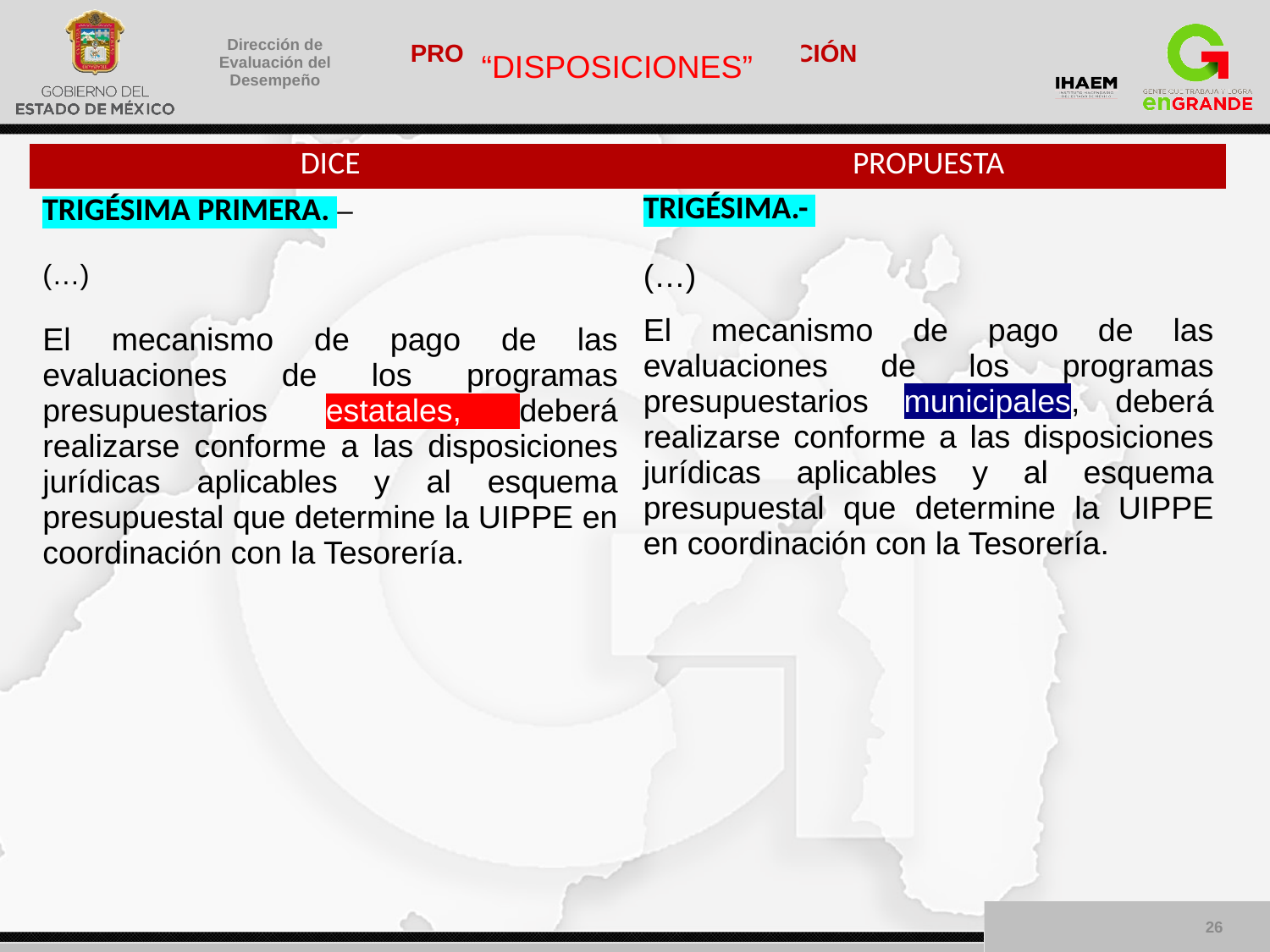

“DISPOSICIONES”
| DICE | PROPUESTA |
| --- | --- |
| TRIGÉSIMA PRIMERA. – (…) El mecanismo de pago de las evaluaciones de los programas presupuestarios estatales, deberá realizarse conforme a las disposiciones jurídicas aplicables y al esquema presupuestal que determine la UIPPE en coordinación con la Tesorería. | TRIGÉSIMA.- (…) El mecanismo de pago de las evaluaciones de los programas presupuestarios municipales, deberá realizarse conforme a las disposiciones jurídicas aplicables y al esquema presupuestal que determine la UIPPE en coordinación con la Tesorería. |
26